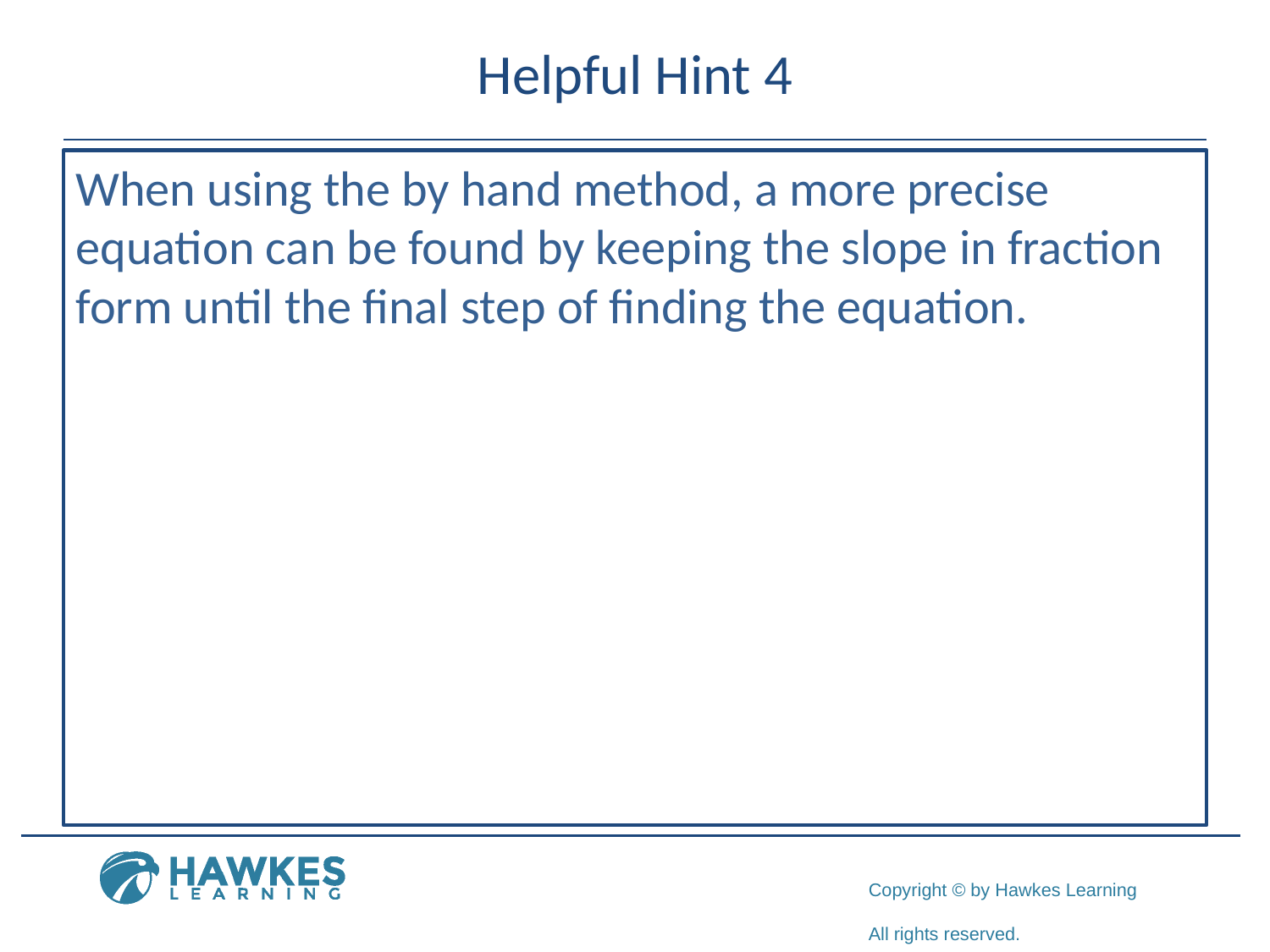

# Helpful Hint 4
When using the by hand method, a more precise equation can be found by keeping the slope in fraction form until the final step of finding the equation.